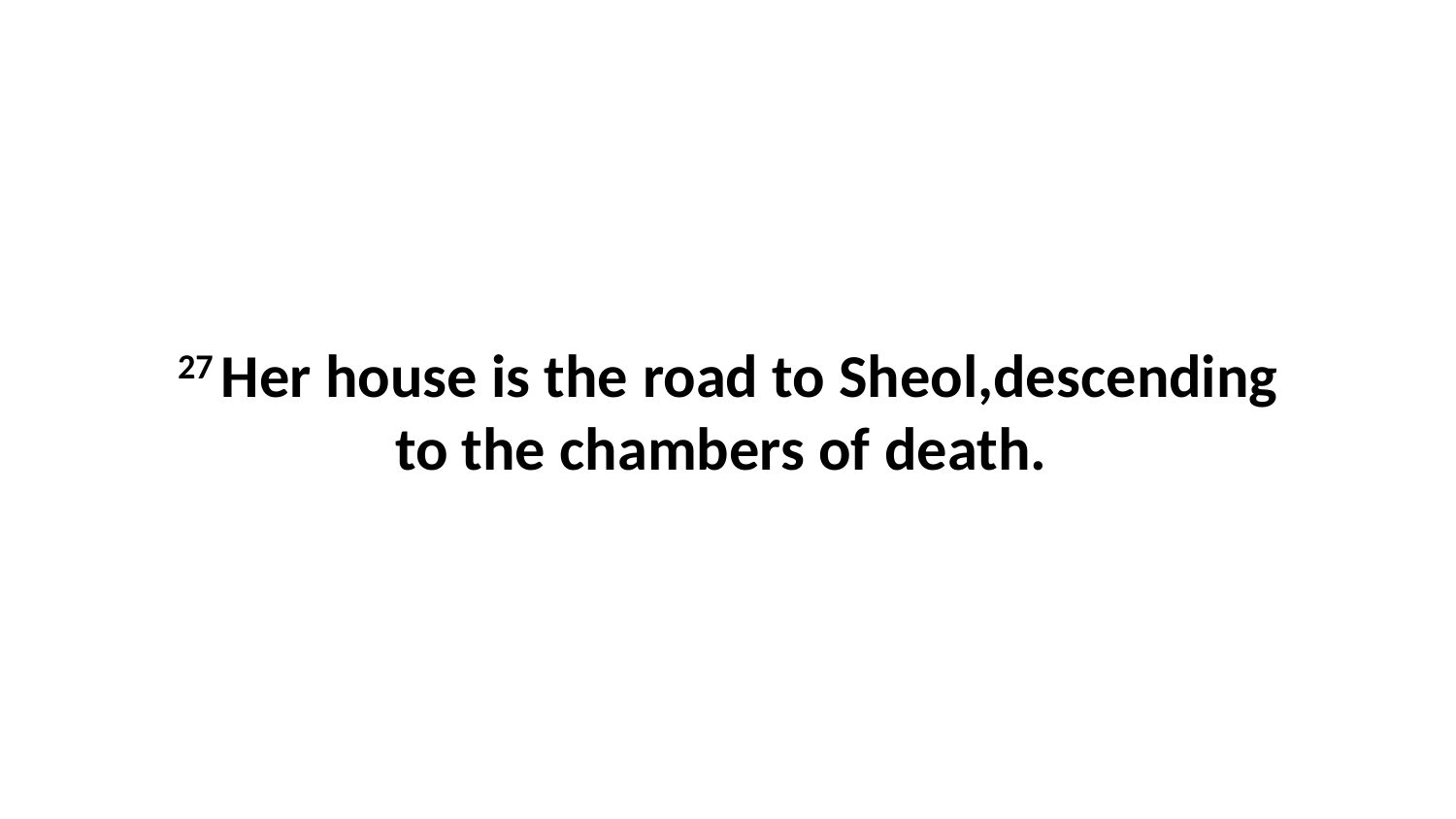

27 Her house is the road to Sheol,descending to the chambers of death.